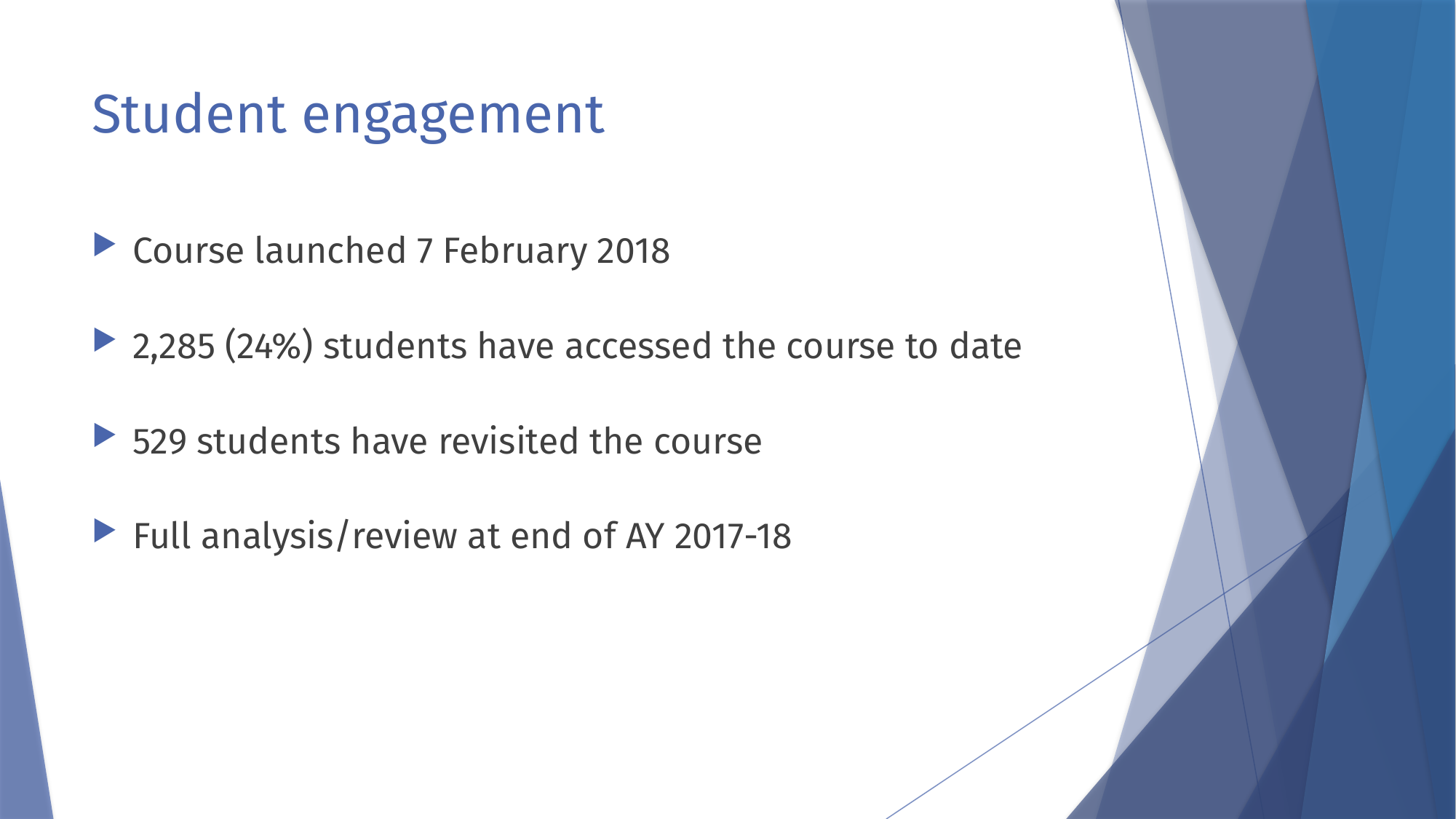

# Student engagement
Course launched 7 February 2018
2,285 (24%) students have accessed the course to date
529 students have revisited the course
Full analysis/review at end of AY 2017-18